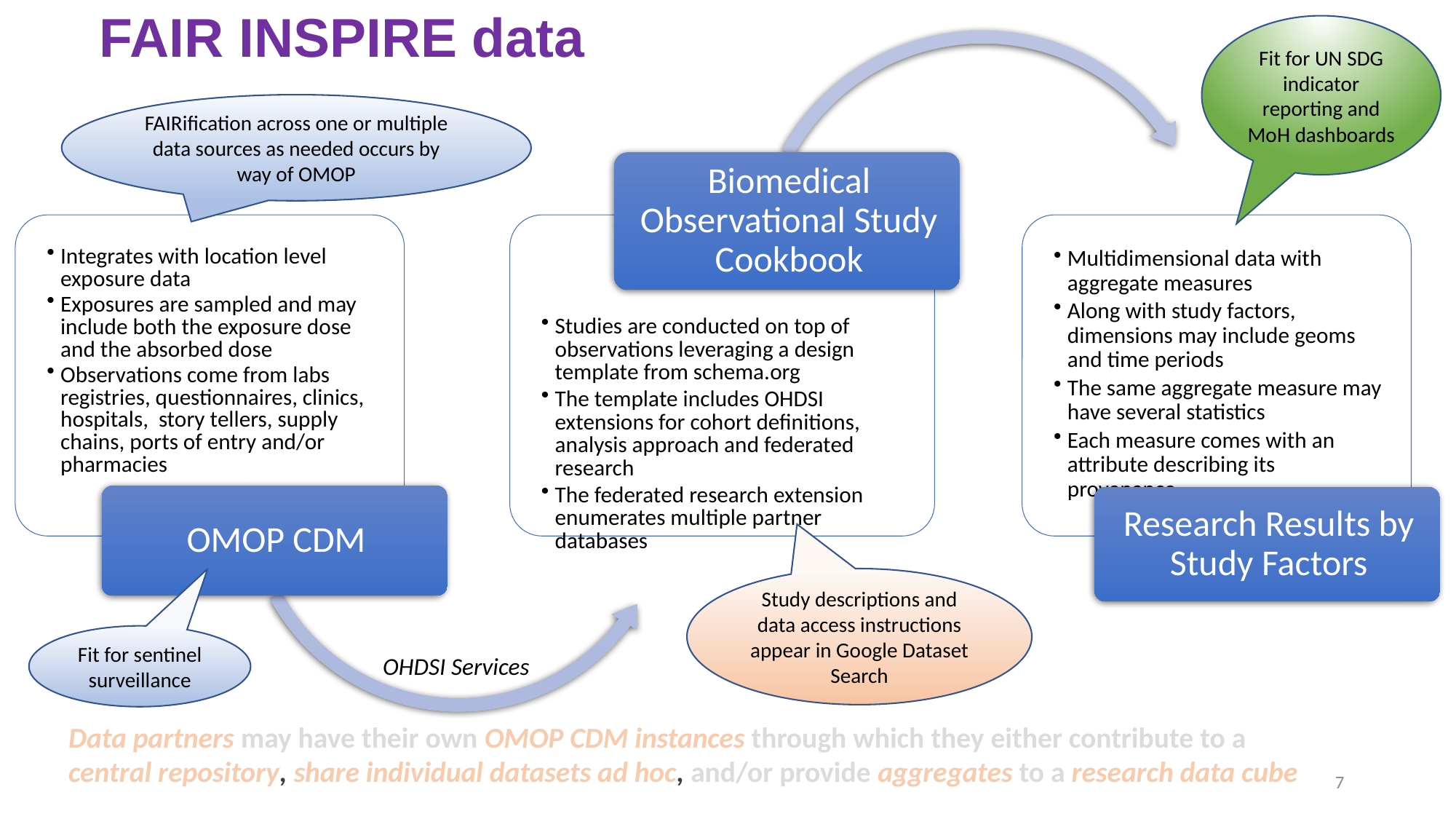

FAIR INSPIRE data
Integrates with location level exposure data
Exposures are sampled and may include both the exposure dose and the absorbed dose
Observations come from labs registries, questionnaires, clinics, hospitals,  story tellers, supply chains, ports of entry and/or pharmacies
OMOP CDM
Studies are conducted on top of observations leveraging a design  template from schema.org
The template includes OHDSI extensions for cohort definitions, analysis approach and federated research
The federated research extension enumerates multiple partner databases
Biomedical Observational Study Cookbook
Multidimensional data with aggregate measures
Along with study factors, dimensions may include geoms and time periods
The same aggregate measure may have several statistics
Each measure comes with an attribute describing its provenance
Research Results by Study Factors
Fit for UN SDG indicator reporting and MoH dashboards
FAIRification across one or multiple data sources as needed occurs by way of OMOP
Study descriptions and data access instructions appear in Google Dataset Search
Fit for sentinel surveillance
OHDSI Services
Data partners may have their own OMOP CDM instances through which they either contribute to a central repository, share individual datasets ad hoc, and/or provide aggregates to a research data cube
7